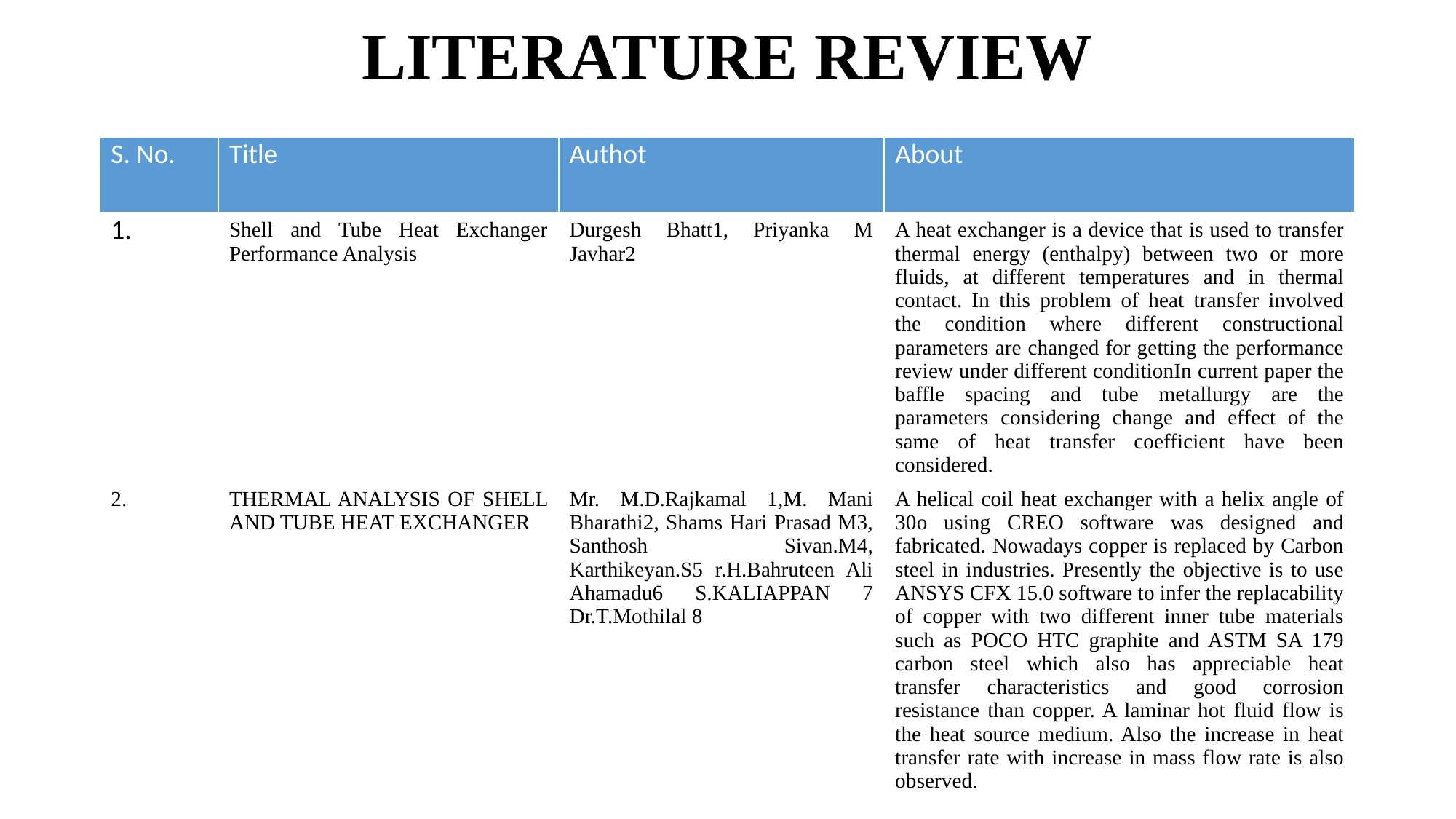

# LITERATURE REVIEW
| S. No. | Title | Authot | About |
| --- | --- | --- | --- |
| 1. | Shell and Tube Heat Exchanger Performance Analysis | Durgesh Bhatt1, Priyanka M Javhar2 | A heat exchanger is a device that is used to transfer thermal energy (enthalpy) between two or more fluids, at different temperatures and in thermal contact. In this problem of heat transfer involved the condition where different constructional parameters are changed for getting the performance review under different conditionIn current paper the baffle spacing and tube metallurgy are the parameters considering change and effect of the same of heat transfer coefficient have been considered. |
| 2. | THERMAL ANALYSIS OF SHELL AND TUBE HEAT EXCHANGER | Mr. M.D.Rajkamal 1,M. Mani Bharathi2, Shams Hari Prasad M3, Santhosh Sivan.M4, Karthikeyan.S5 r.H.Bahruteen Ali Ahamadu6 S.KALIAPPAN 7 Dr.T.Mothilal 8 | A helical coil heat exchanger with a helix angle of 30o using CREO software was designed and fabricated. Nowadays copper is replaced by Carbon steel in industries. Presently the objective is to use ANSYS CFX 15.0 software to infer the replacability of copper with two different inner tube materials such as POCO HTC graphite and ASTM SA 179 carbon steel which also has appreciable heat transfer characteristics and good corrosion resistance than copper. A laminar hot fluid flow is the heat source medium. Also the increase in heat transfer rate with increase in mass flow rate is also observed. |